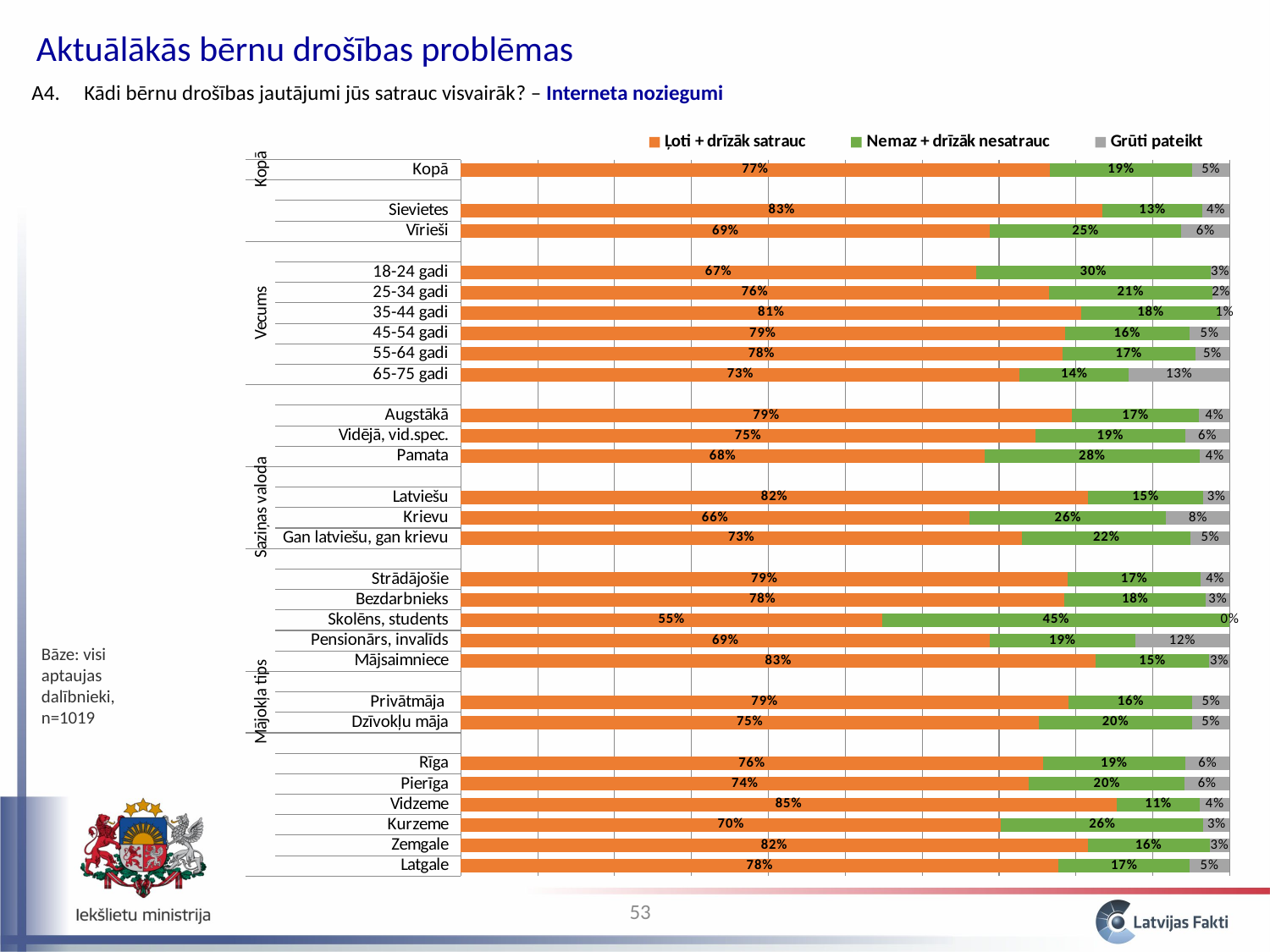

Aktuālākās bērnu drošības problēmas
A4. 	 Kādi bērnu drošības jautājumi jūs satrauc visvairāk? – Interneta noziegumi

### Chart

| Category | Ļoti + drīzāk satrauc | Nemaz + drīzāk nesatrauc | Grūti pateikt |
|---|---|---|---|
| Latgale | 0.7775447514120628 | 0.17006652888794313 | 0.052388719699994424 |
| Zemgale | 0.815072531044937 | 0.158648936796462 | 0.026278532158600466 |
| Kurzeme | 0.7026044239846969 | 0.2630355272515282 | 0.03436004876377559 |
| Vidzeme | 0.8527917400907714 | 0.10865954919072399 | 0.038548710718506254 |
| Pierīga | 0.73894233047548 | 0.20219944859042221 | 0.05885822093409552 |
| Rīga | 0.7567838280663873 | 0.18545235569551896 | 0.057763816238093894 |
|  | None | None | None |
| Dzīvokļu māja | 0.7518568840711928 | 0.19923553838658903 | 0.04890757754221771 |
| Privātmāja  | 0.7904496739236541 | 0.1611279509067941 | 0.04842237516954959 |
|  | None | None | None |
| Mājsaimniece | 0.8256448765913355 | 0.14714993896750087 | 0.02720518444116391 |
| Pensionārs, invalīds | 0.6880179144402669 | 0.18878824972519034 | 0.12319383583454245 |
| Skolēns, students | 0.5481698757391834 | 0.45183012426081687 | 0.0 |
| Bezdarbnieks | 0.7847113101676445 | 0.18408630948694016 | 0.031202380345415698 |
| Strādājošie | 0.78954071563053 | 0.17246285735111053 | 0.037996427018359084 |
|  | None | None | None |
| Gan latviešu, gan krievu | 0.7297013049299832 | 0.2196248844165037 | 0.05067381065351288 |
| Krievu | 0.6613981403997207 | 0.25604458616735004 | 0.08255727343292658 |
| Latviešu | 0.8154365340450919 | 0.14994568964219773 | 0.034617776312710784 |
|  | None | None | None |
| Pamata | 0.6808057074404684 | 0.28029085377591606 | 0.03890343878361553 |
| Vidējā, vid.spec. | 0.7472431418666986 | 0.19451317880549504 | 0.0582436793278069 |
| Augstākā | 0.7945071537731607 | 0.16560246637972245 | 0.03989037984711675 |
|  | None | None | None |
| 65-75 gadi | 0.7267359120964082 | 0.1417319103134615 | 0.13153217759012972 |
| 55-64 gadi | 0.782061879188324 | 0.17289197669952805 | 0.04504614411214792 |
| 45-54 gadi | 0.7853699908256231 | 0.16217870115534772 | 0.052451308019027865 |
| 35-44 gadi | 0.807230373266455 | 0.17965802278329449 | 0.013111603950249606 |
| 25-34 gadi | 0.7644795694520002 | 0.2128999424163829 | 0.02262048813161589 |
| 18-24 gadi | 0.6700507183463918 | 0.3049347349758593 | 0.025014546677749036 |
|  | None | None | None |
| Vīrieši | 0.6882622729138909 | 0.24853310611659343 | 0.06320462096951487 |
| Sievietes | 0.8345624549860718 | 0.12959710031459717 | 0.035840444699331654 |
|  | None | None | None |
| Kopā | 0.7656256651703418 | 0.18563986333350763 | 0.048734471496150726 |
Bāze: visi aptaujas dalībnieki, n=1019
53